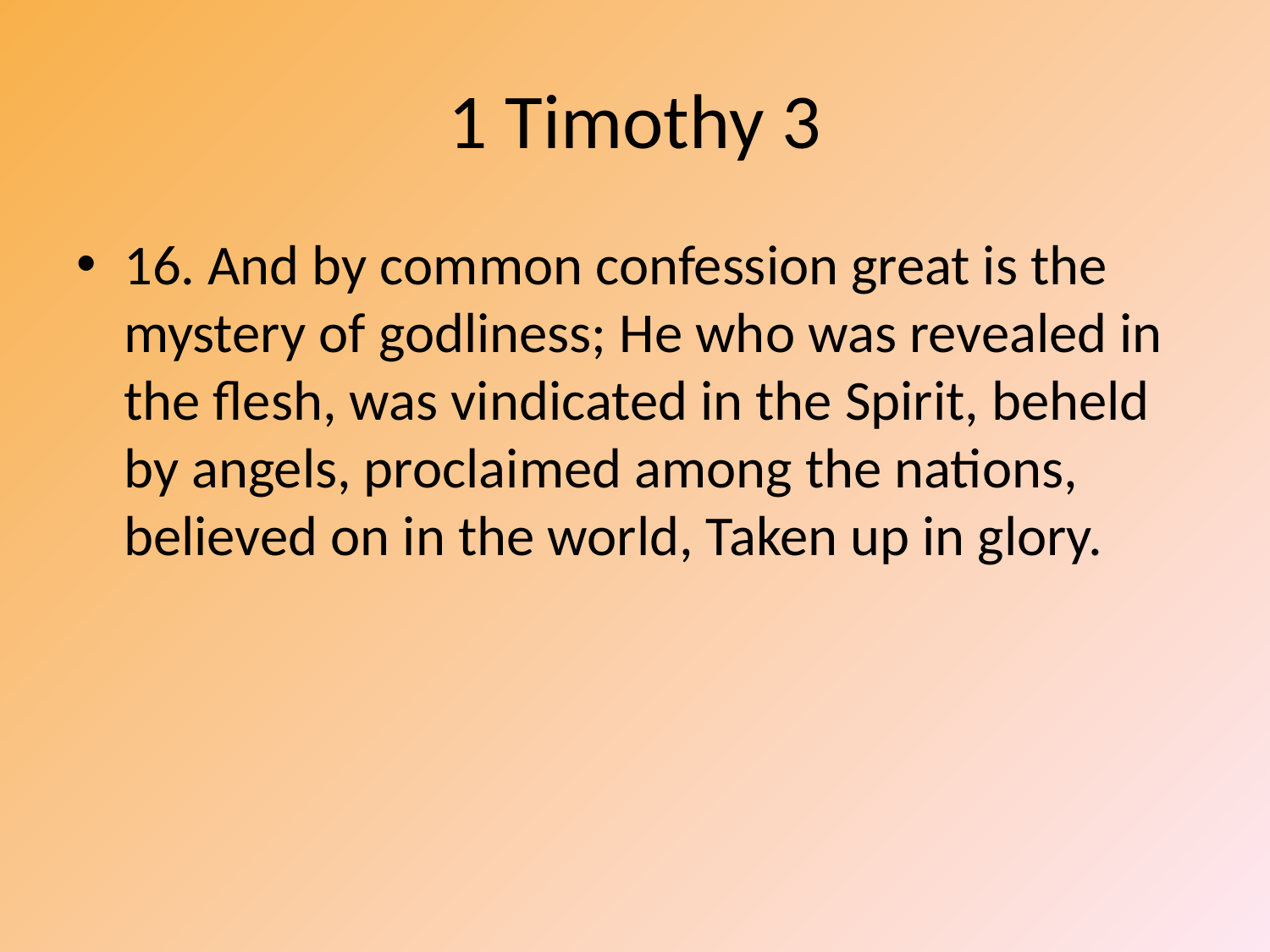

# 1 Timothy 3
16. And by common confession great is the mystery of godliness; He who was revealed in the flesh, was vindicated in the Spirit, beheld by angels, proclaimed among the nations, believed on in the world, Taken up in glory.